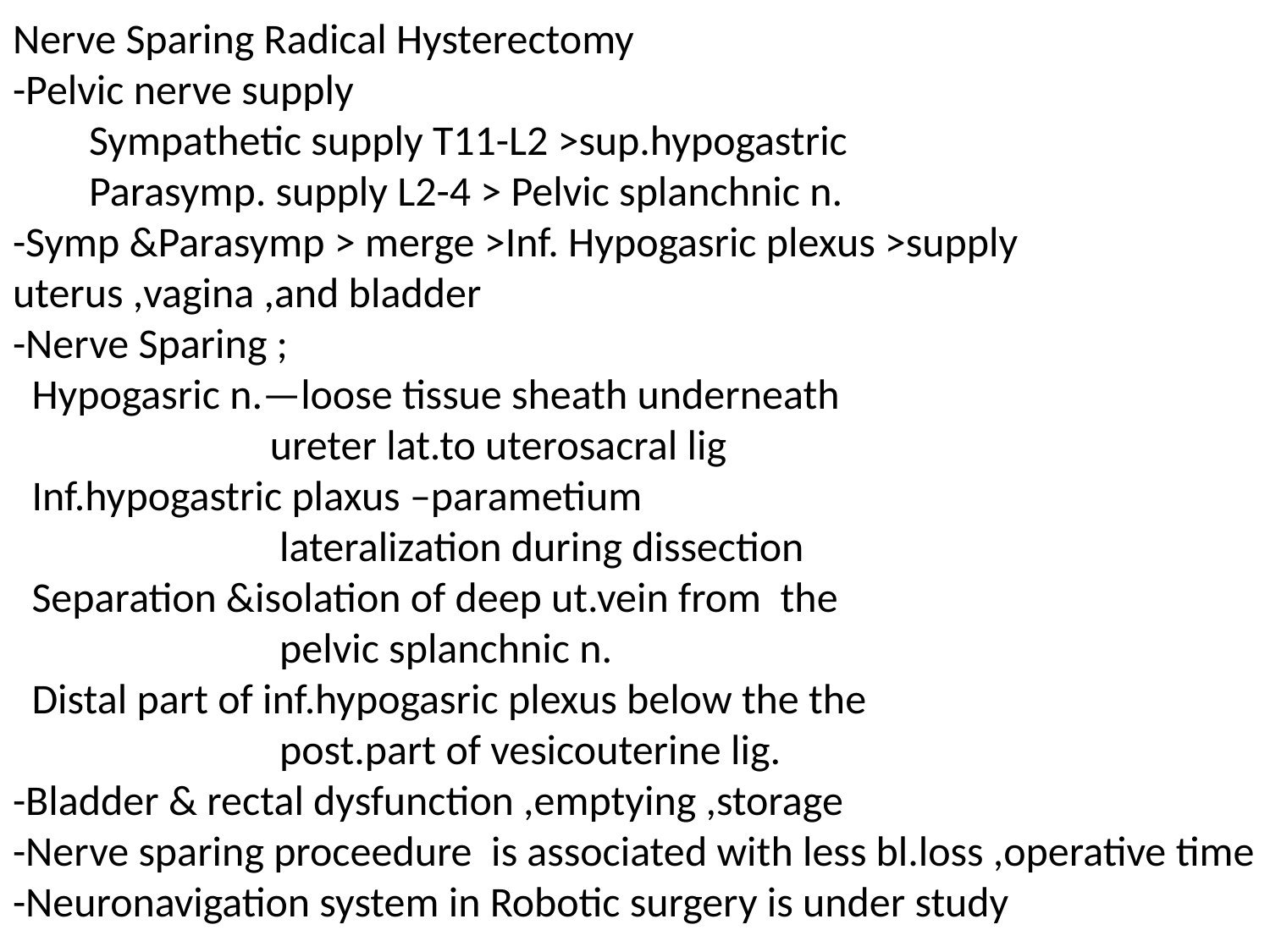

# Nerve Sparing Radical Hysterectomy -Pelvic nerve supply Sympathetic supply T11-L2 >sup.hypogastric Parasymp. supply L2-4 > Pelvic splanchnic n. -Symp &Parasymp > merge >Inf. Hypogasric plexus >supply uterus ,vagina ,and bladder -Nerve Sparing ; Hypogasric n.—loose tissue sheath underneath ureter lat.to uterosacral lig Inf.hypogastric plaxus –parametium lateralization during dissection Separation &isolation of deep ut.vein from  the pelvic splanchnic n. Distal part of inf.hypogasric plexus below the the post.part of vesicouterine lig. -Bladder & rectal dysfunction ,emptying ,storage -Nerve sparing proceedure  is associated with less bl.loss ,operative time -Neuronavigation system in Robotic surgery is under study